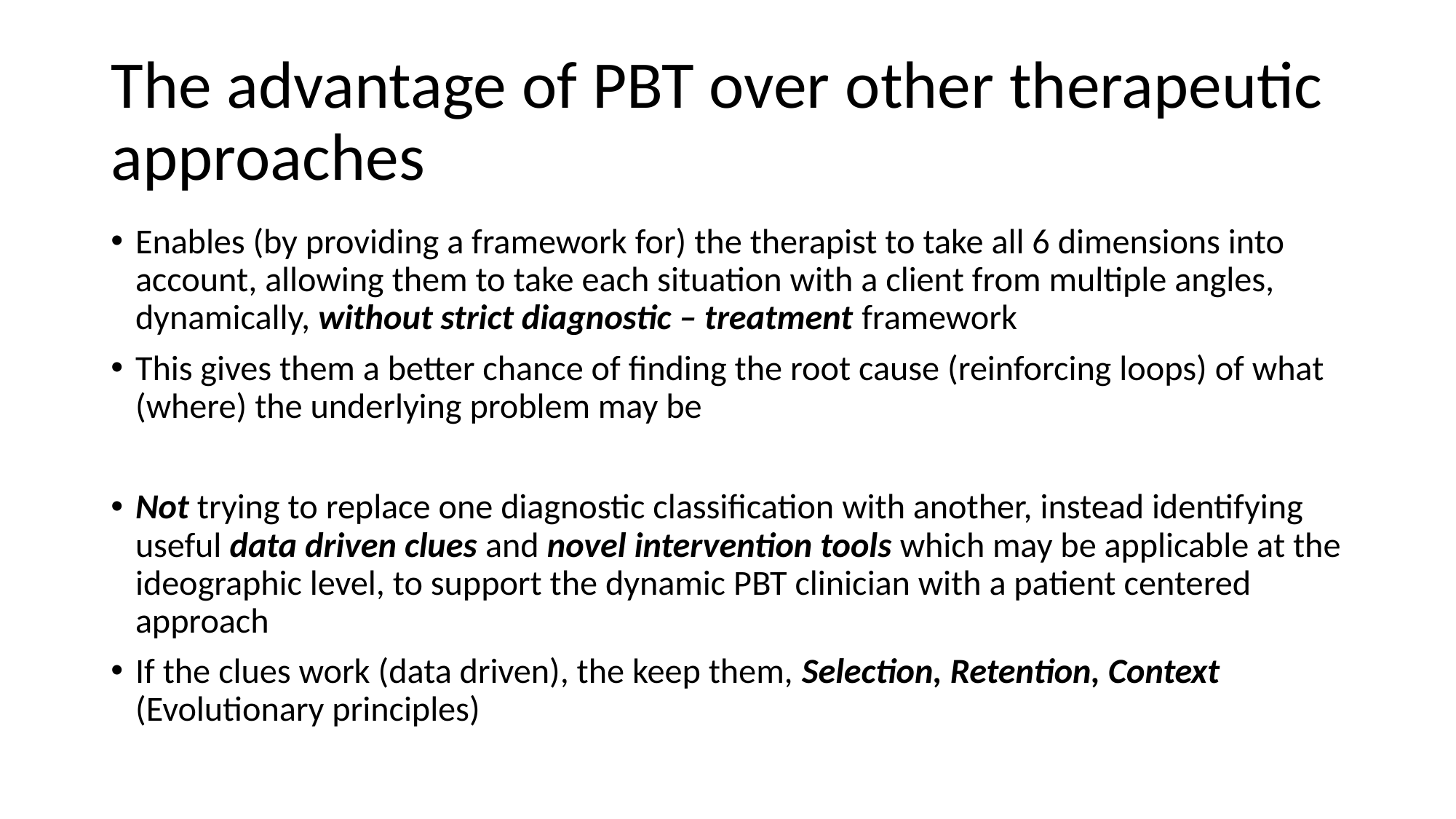

# The advantage of PBT over other therapeutic approaches
Enables (by providing a framework for) the therapist to take all 6 dimensions into account, allowing them to take each situation with a client from multiple angles, dynamically, without strict diagnostic – treatment framework
This gives them a better chance of finding the root cause (reinforcing loops) of what (where) the underlying problem may be

Not trying to replace one diagnostic classification with another, instead identifying useful data driven clues and novel intervention tools which may be applicable at the ideographic level, to support the dynamic PBT clinician with a patient centered approach
If the clues work (data driven), the keep them, Selection, Retention, Context (Evolutionary principles)